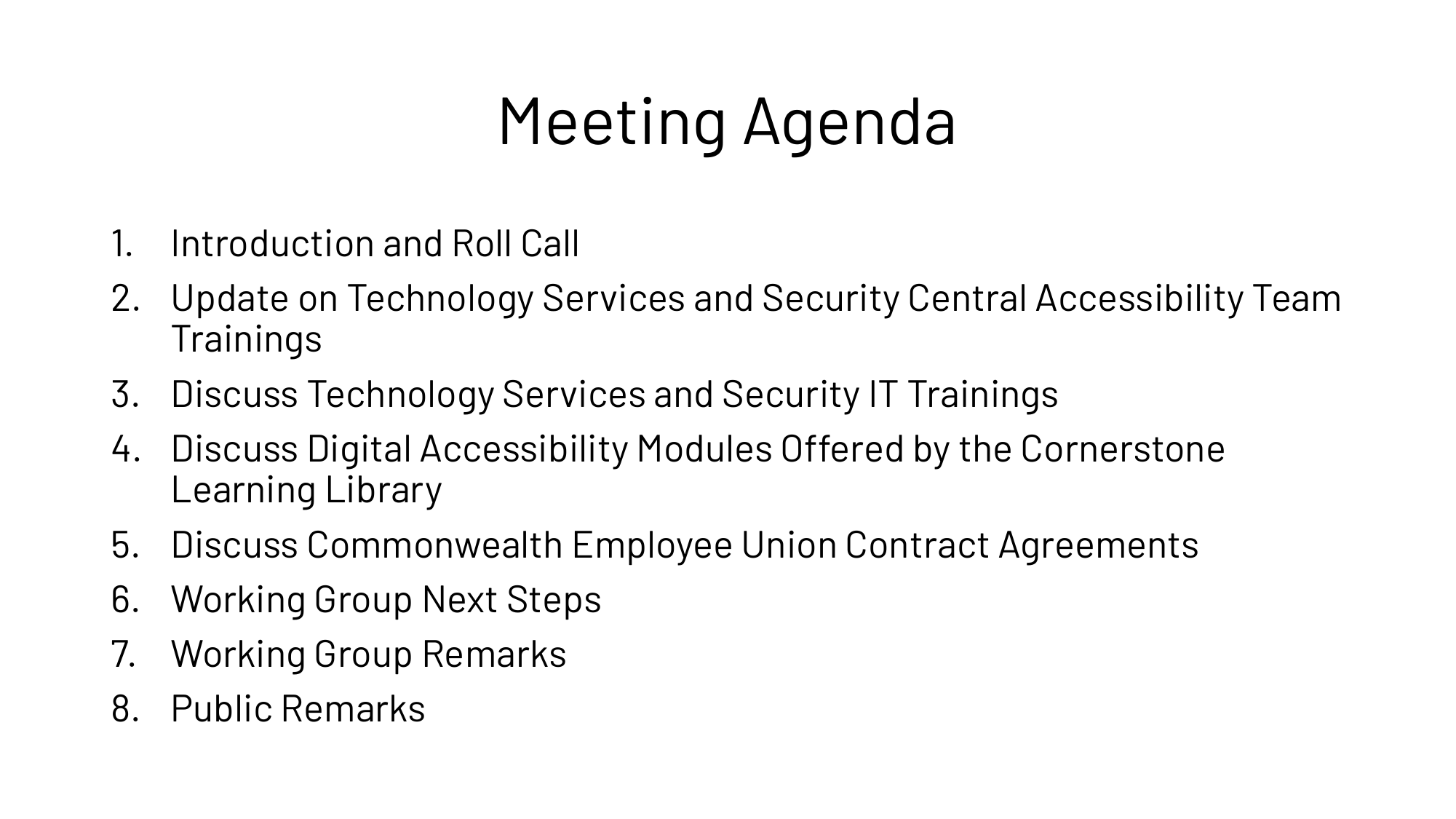

# Meeting Agenda
Introduction and Roll Call
Update on Technology Services and Security Central Accessibility Team Trainings
Discuss Technology Services and Security IT Trainings
Discuss Digital Accessibility Modules Offered by the Cornerstone Learning Library
Discuss Commonwealth Employee Union Contract Agreements
Working Group Next Steps
Working Group Remarks
Public Remarks